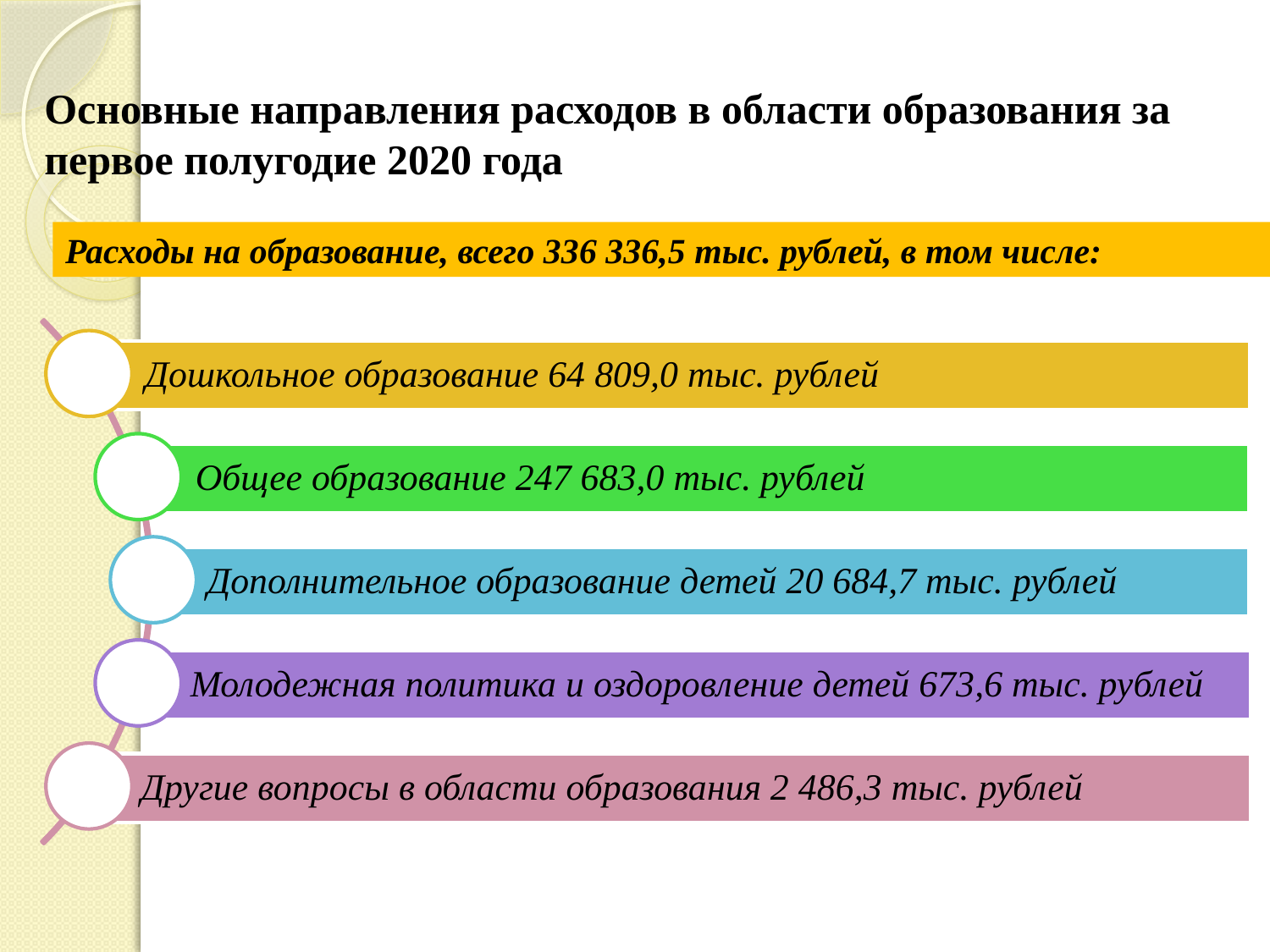

# Основные направления расходов в области образования за первое полугодие 2020 года
Расходы на образование, всего 336 336,5 тыс. рублей, в том числе:
  Дошкольное образование 64 809,0 тыс. рублей
  Общее образование 247 683,0 тыс. рублей
  Дополнительное образование детей 20 684,7 тыс. рублей
  Молодежная политика и оздоровление детей 673,6 тыс. рублей
  Другие вопросы в области образования 2 486,3 тыс. рублей